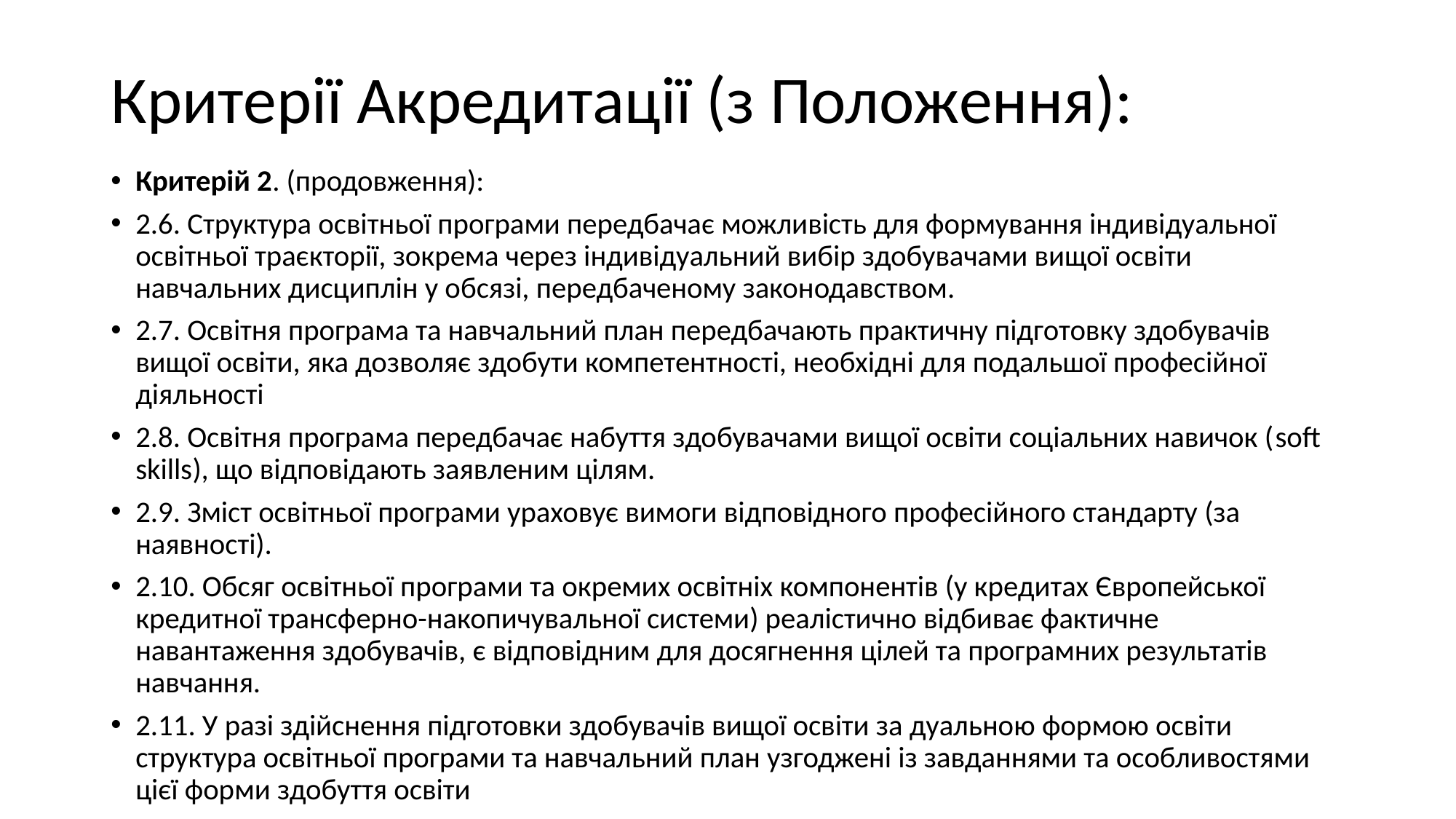

# Критерії Акредитації (з Положення):
Критерій 2. (продовження):
2.6. Структура освітньої програми передбачає можливість для формування індивідуальної освітньої траєкторії, зокрема через індивідуальний вибір здобувачами вищої освіти навчальних дисциплін у обсязі, передбаченому законодавством.
2.7. Освітня програма та навчальний план передбачають практичну підготовку здобувачів вищої освіти, яка дозволяє здобути компетентності, необхідні для подальшої професійної діяльності
2.8. Освітня програма передбачає набуття здобувачами вищої освіти соціальних навичок (soft skills), що відповідають заявленим цілям.
2.9. Зміст освітньої програми ураховує вимоги відповідного професійного стандарту (за наявності).
2.10. Обсяг освітньої програми та окремих освітніх компонентів (у кредитах Європейської кредитної трансферно-накопичувальної системи) реалістично відбиває фактичне навантаження здобувачів, є відповідним для досягнення цілей та програмних результатів навчання.
2.11. У разі здійснення підготовки здобувачів вищої освіти за дуальною формою освіти структура освітньої програми та навчальний план узгоджені із завданнями та особливостями цієї форми здобуття освіти